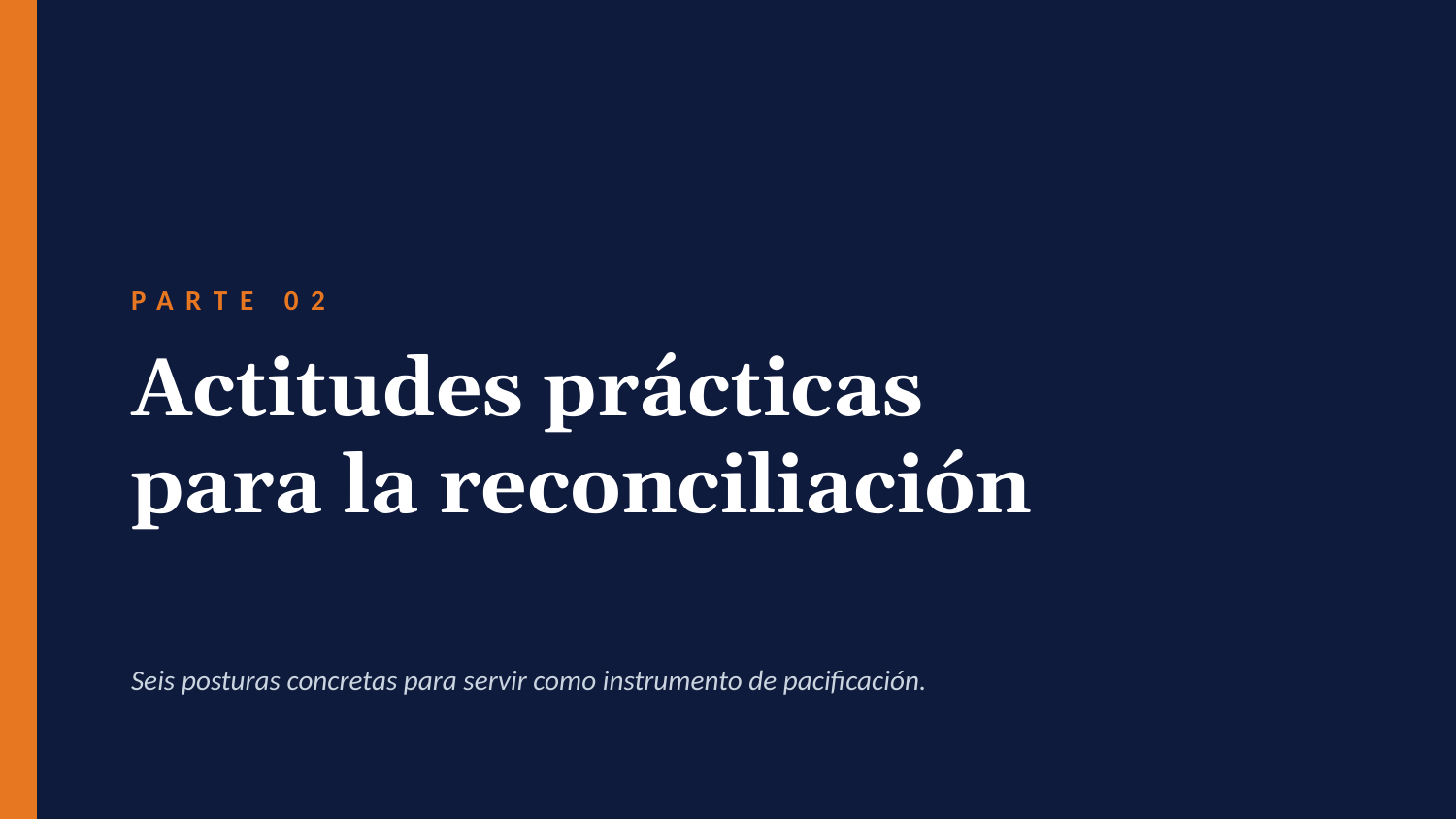

PARTE 02
Actitudes prácticas
para la reconciliación
Seis posturas concretas para servir como instrumento de pacificación.